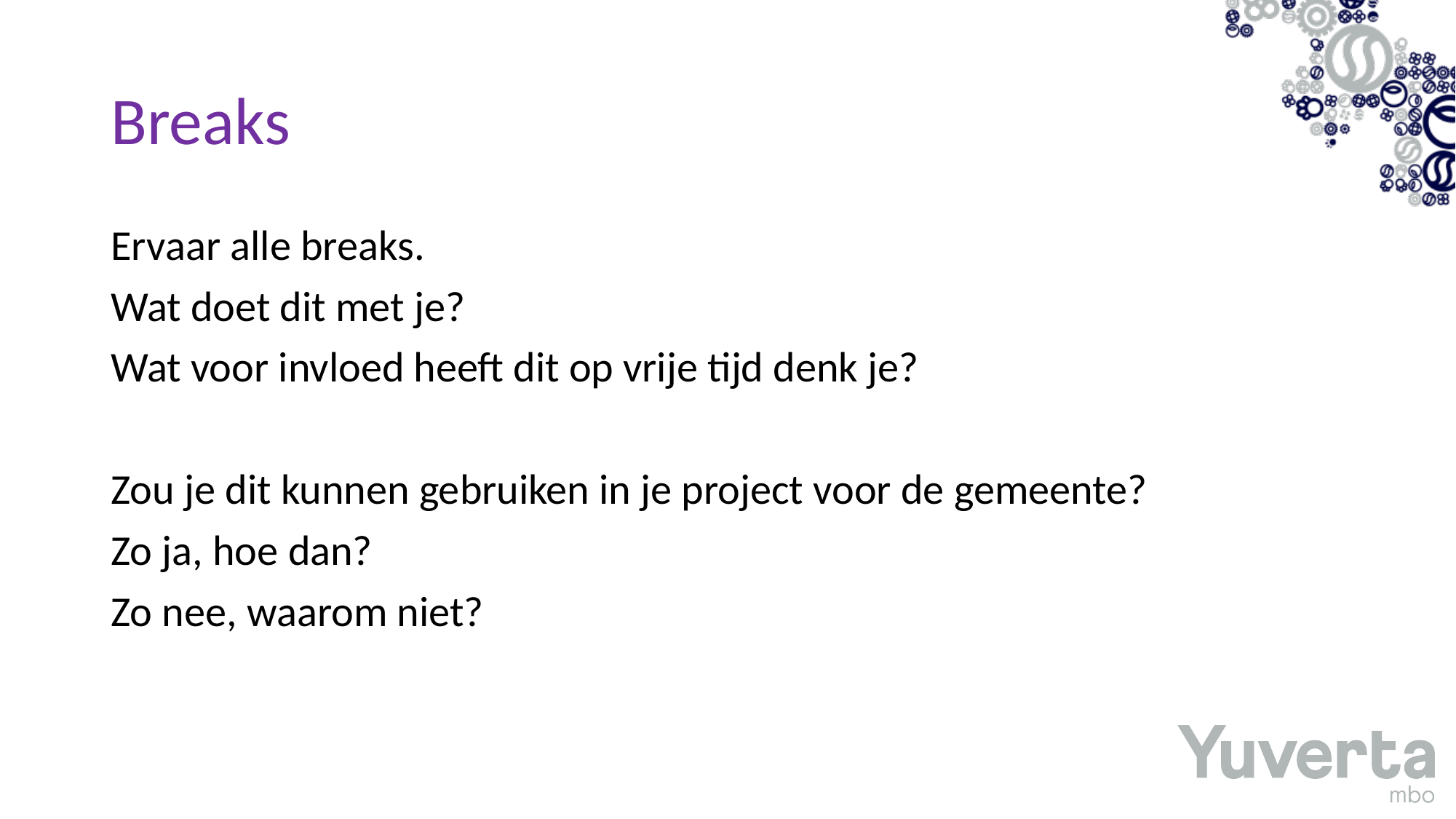

# Breaks
Ervaar alle breaks.
Wat doet dit met je?
Wat voor invloed heeft dit op vrije tijd denk je?

Zou je dit kunnen gebruiken in je project voor de gemeente?
Zo ja, hoe dan?
Zo nee, waarom niet?